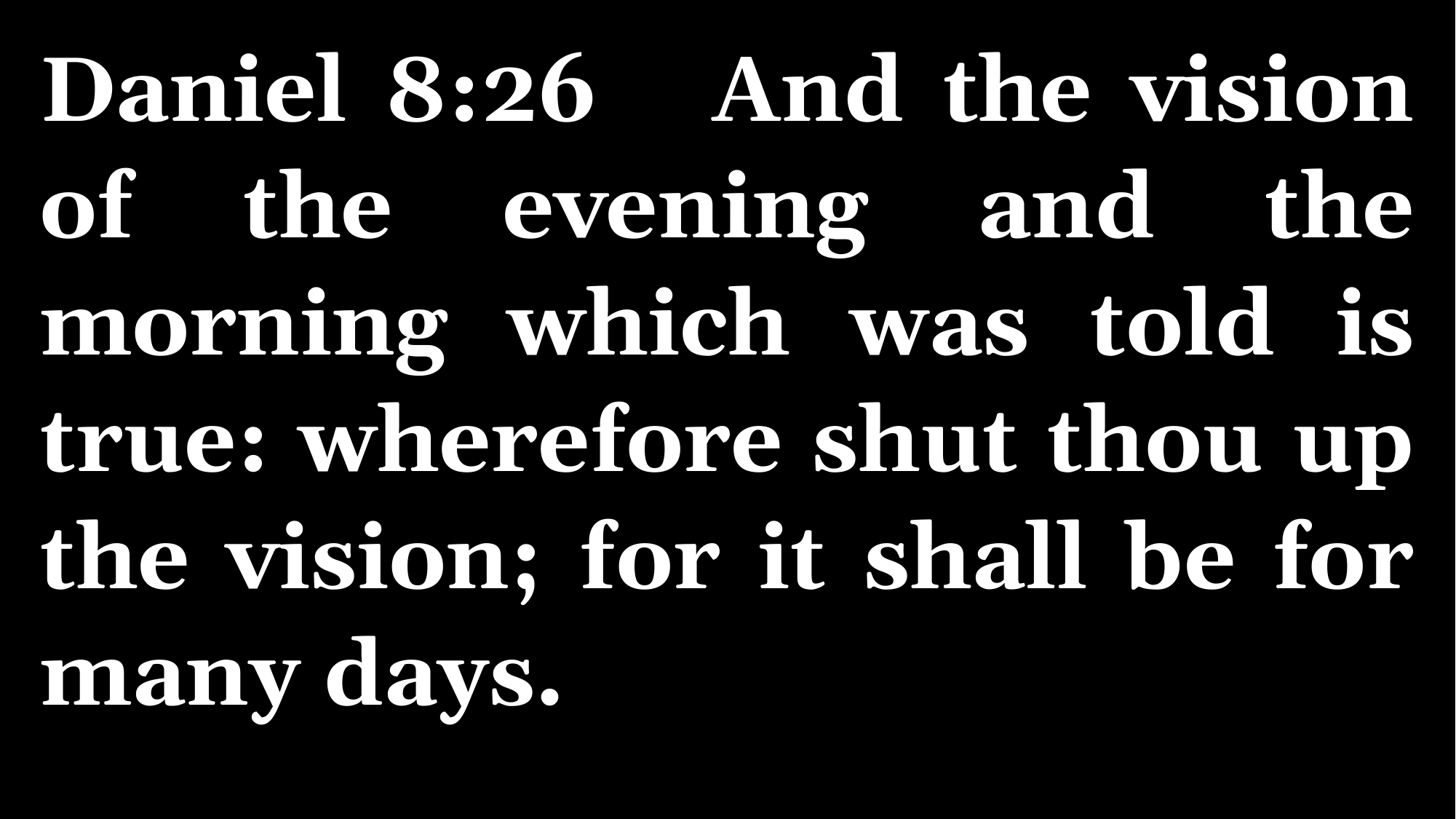

Daniel 8:26   And the vision of the evening and the morning which was told is true: wherefore shut thou up the vision; for it shall be for many days.